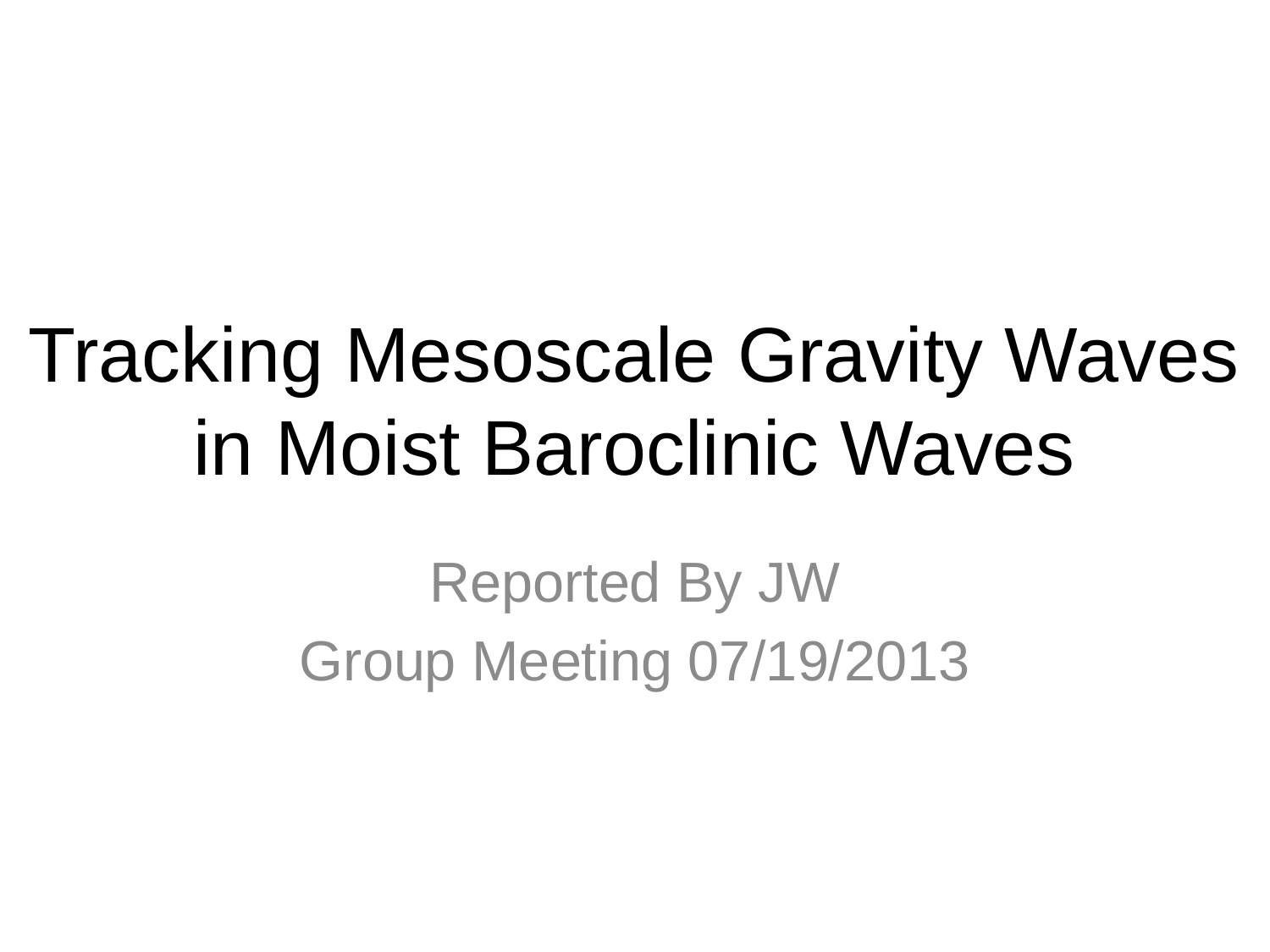

# Tracking Mesoscale Gravity Waves in Moist Baroclinic Waves
Reported By JW
Group Meeting 07/19/2013